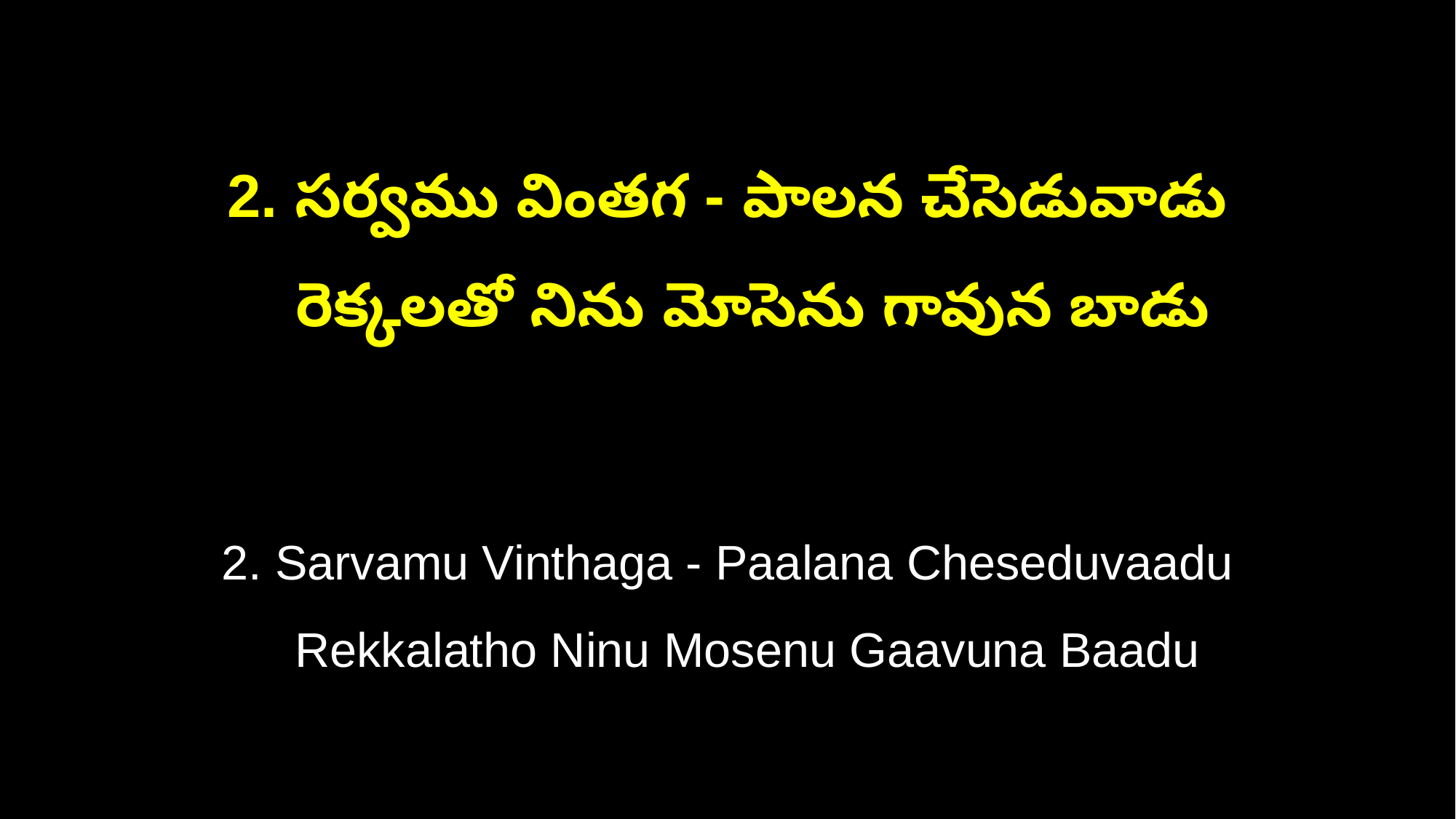

2. సర్వము వింతగ - పాలన చేసెడువాడు
   రెక్కలతో నిను మోసెను గావున బాడు
2. Sarvamu Vinthaga - Paalana Cheseduvaadu
   Rekkalatho Ninu Mosenu Gaavuna Baadu